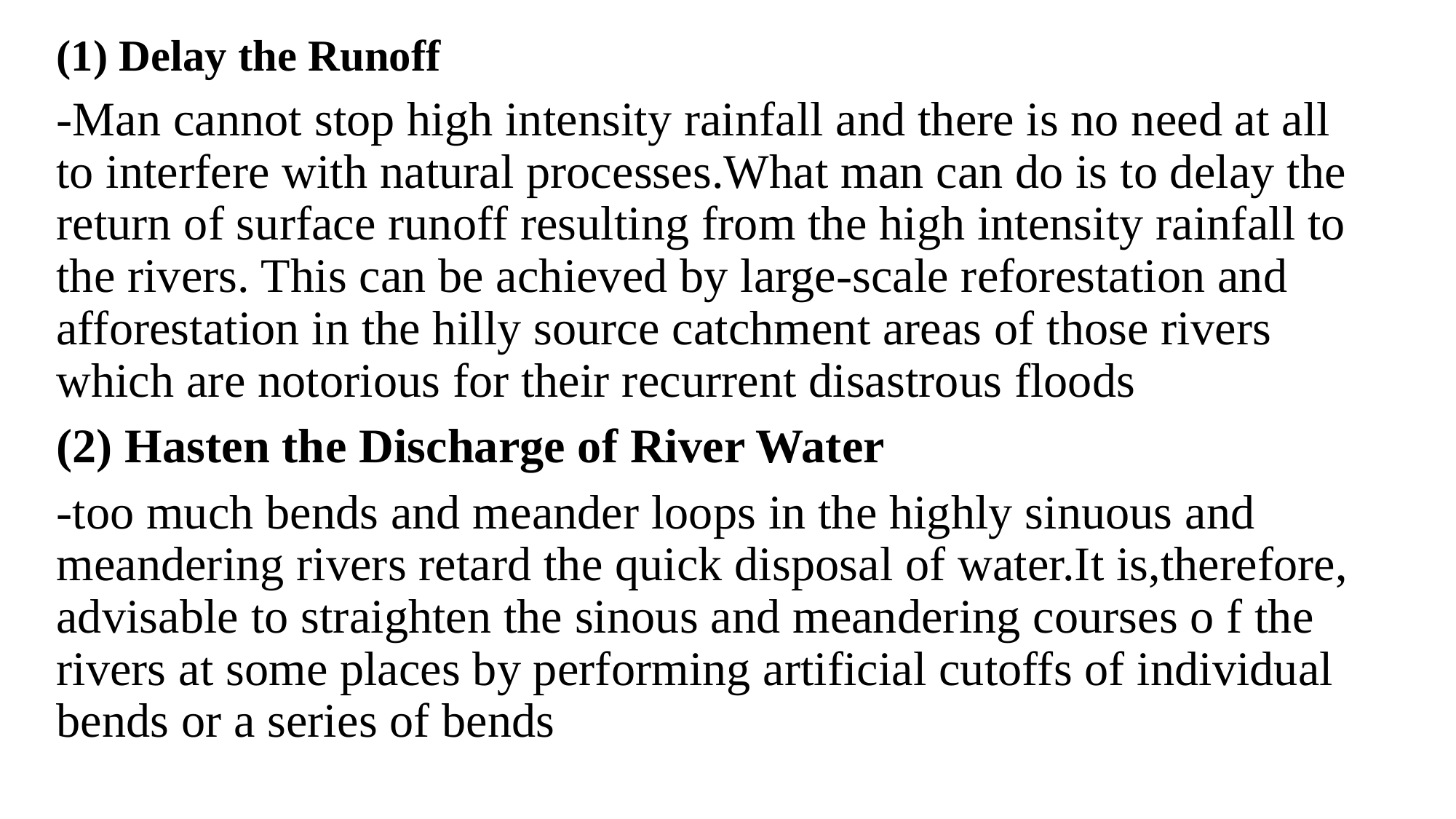

(1) Delay the Runoff
-Man cannot stop high intensity rainfall and there is no need at all to interfere with natural processes.What man can do is to delay the return of surface runoff resulting from the high intensity rainfall to the rivers. This can be achieved by large-scale reforestation and afforestation in the hilly source catchment areas of those rivers which are notorious for their recurrent disastrous floods
(2) Hasten the Discharge of River Water
-too much bends and meander loops in the highly sinuous and meandering rivers retard the quick disposal of water.It is,therefore, advisable to straighten the sinous and meandering courses o f the rivers at some places by performing artificial cutoffs of individual bends or a series of bends